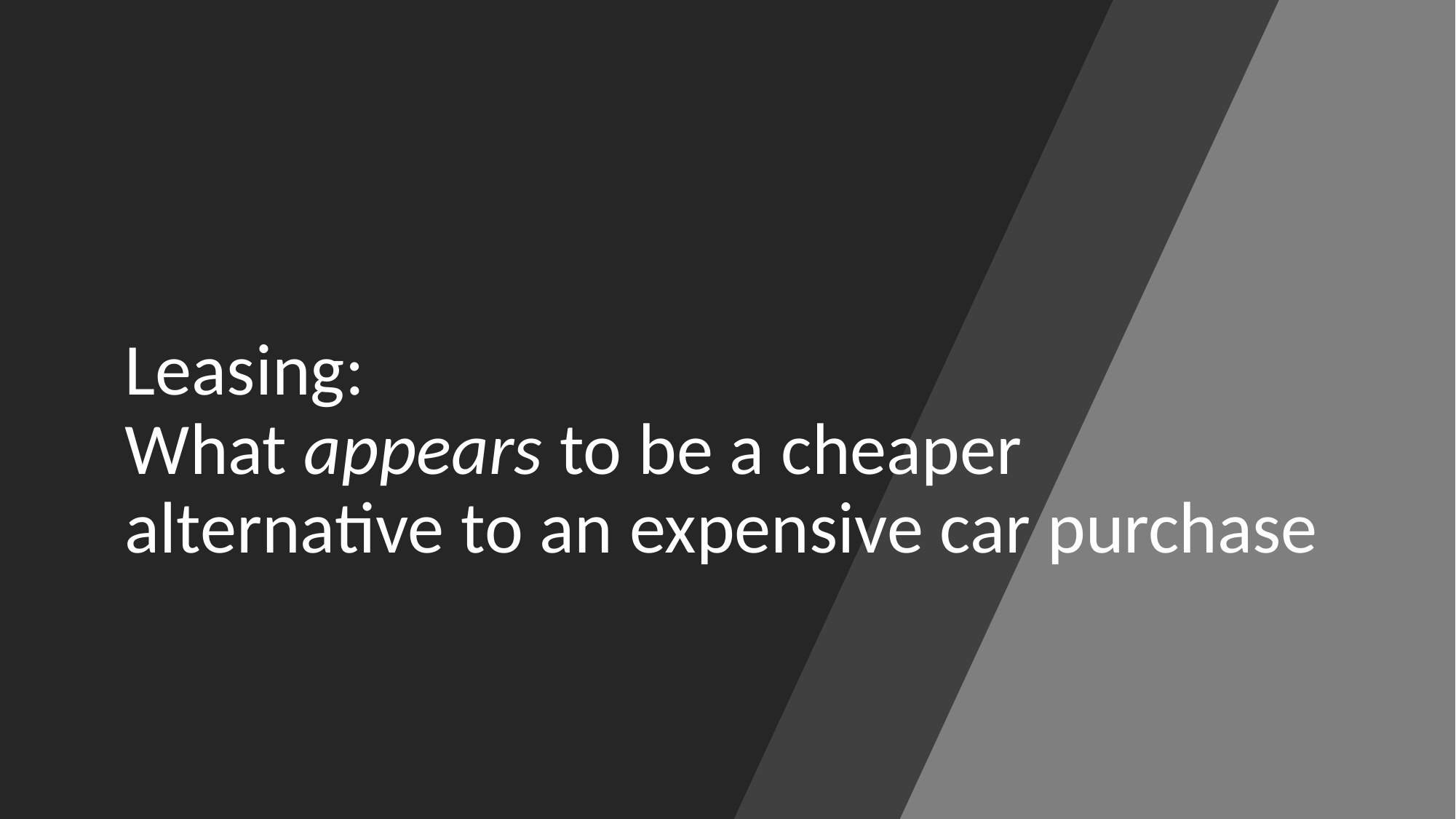

# Leasing: What appears to be a cheaper alternative to an expensive car purchase